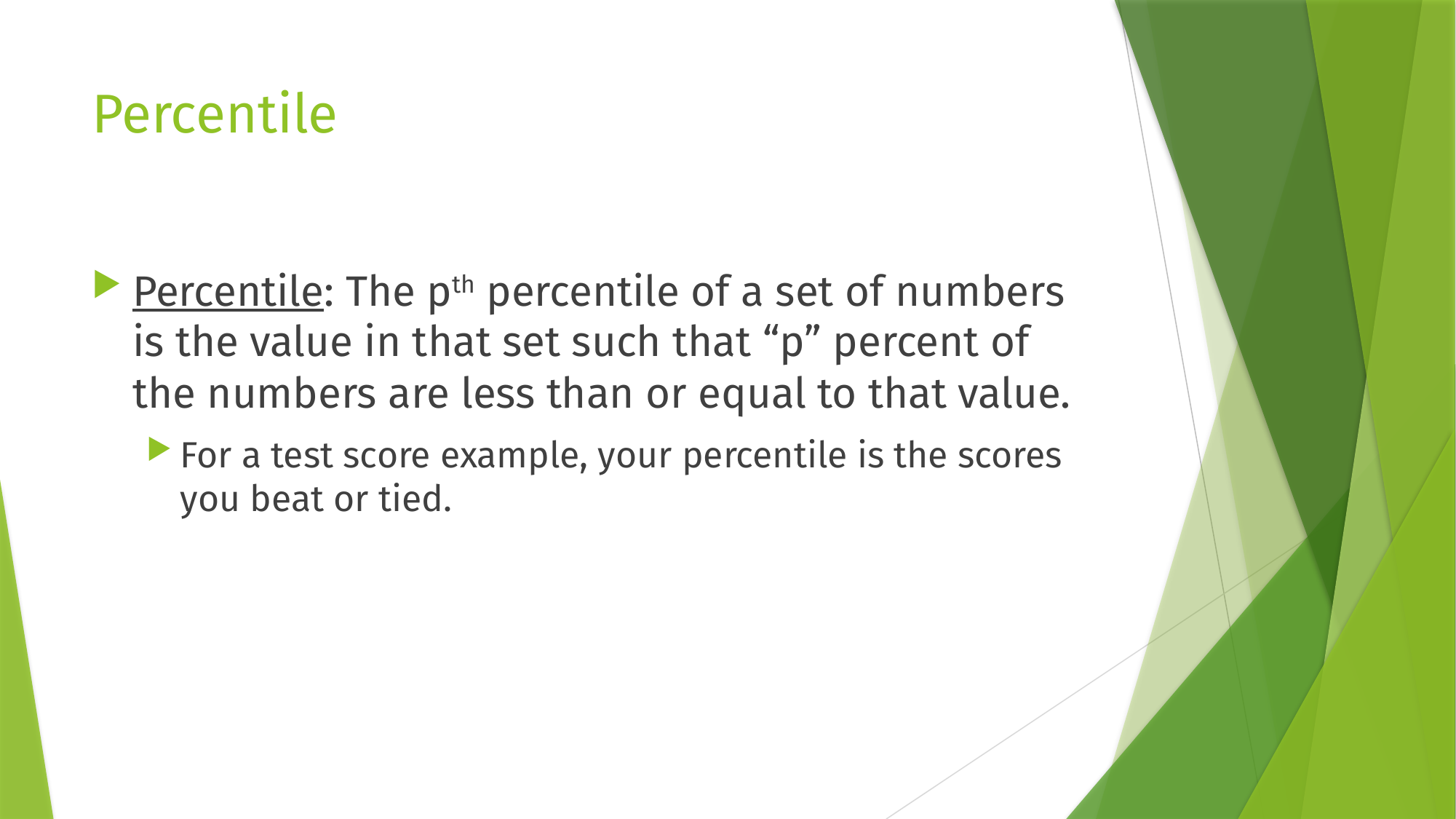

# Percentile
Percentile: The pth percentile of a set of numbers is the value in that set such that “p” percent of the numbers are less than or equal to that value.
For a test score example, your percentile is the scores you beat or tied.